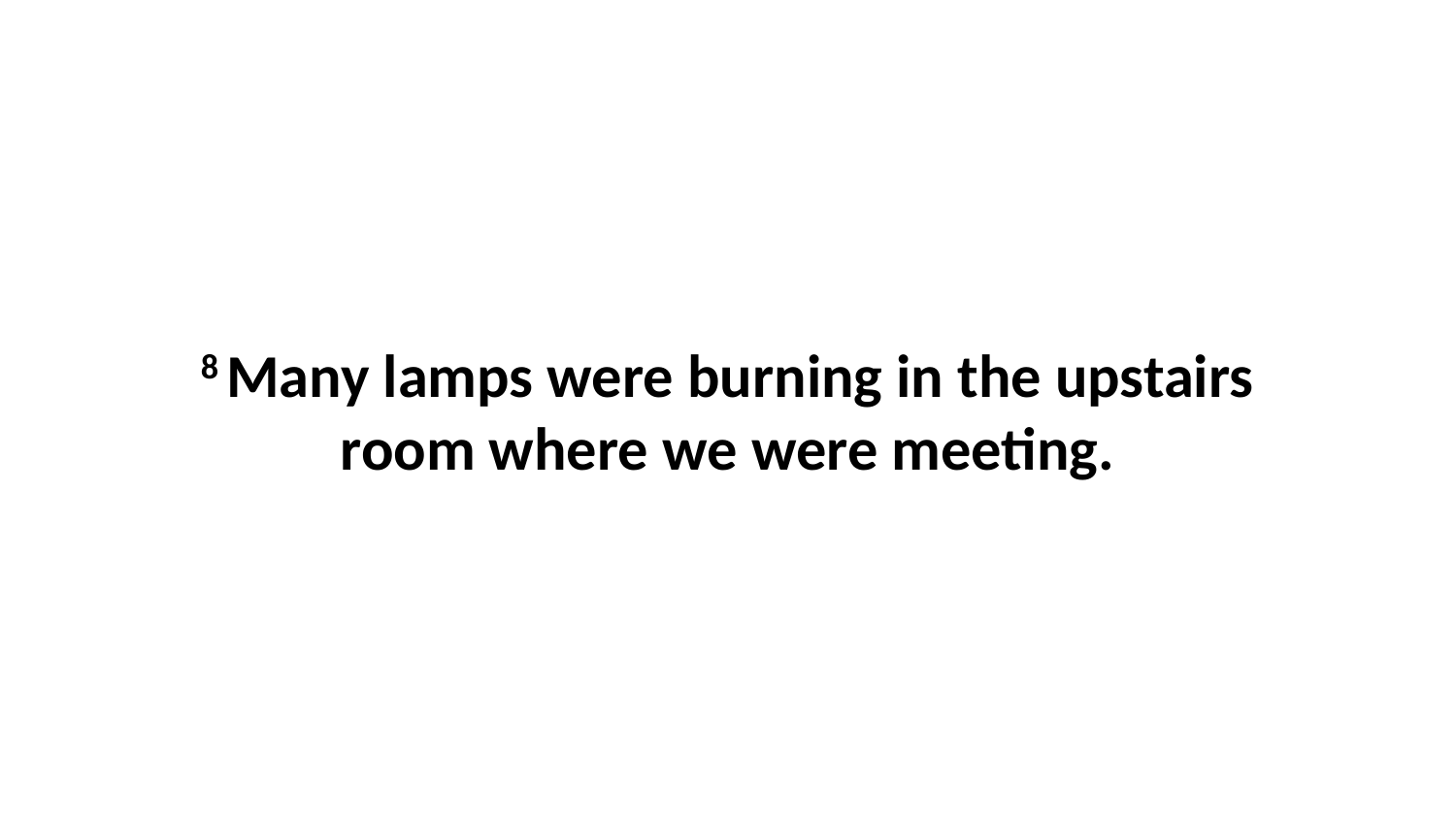

8 Many lamps were burning in the upstairs room where we were meeting.